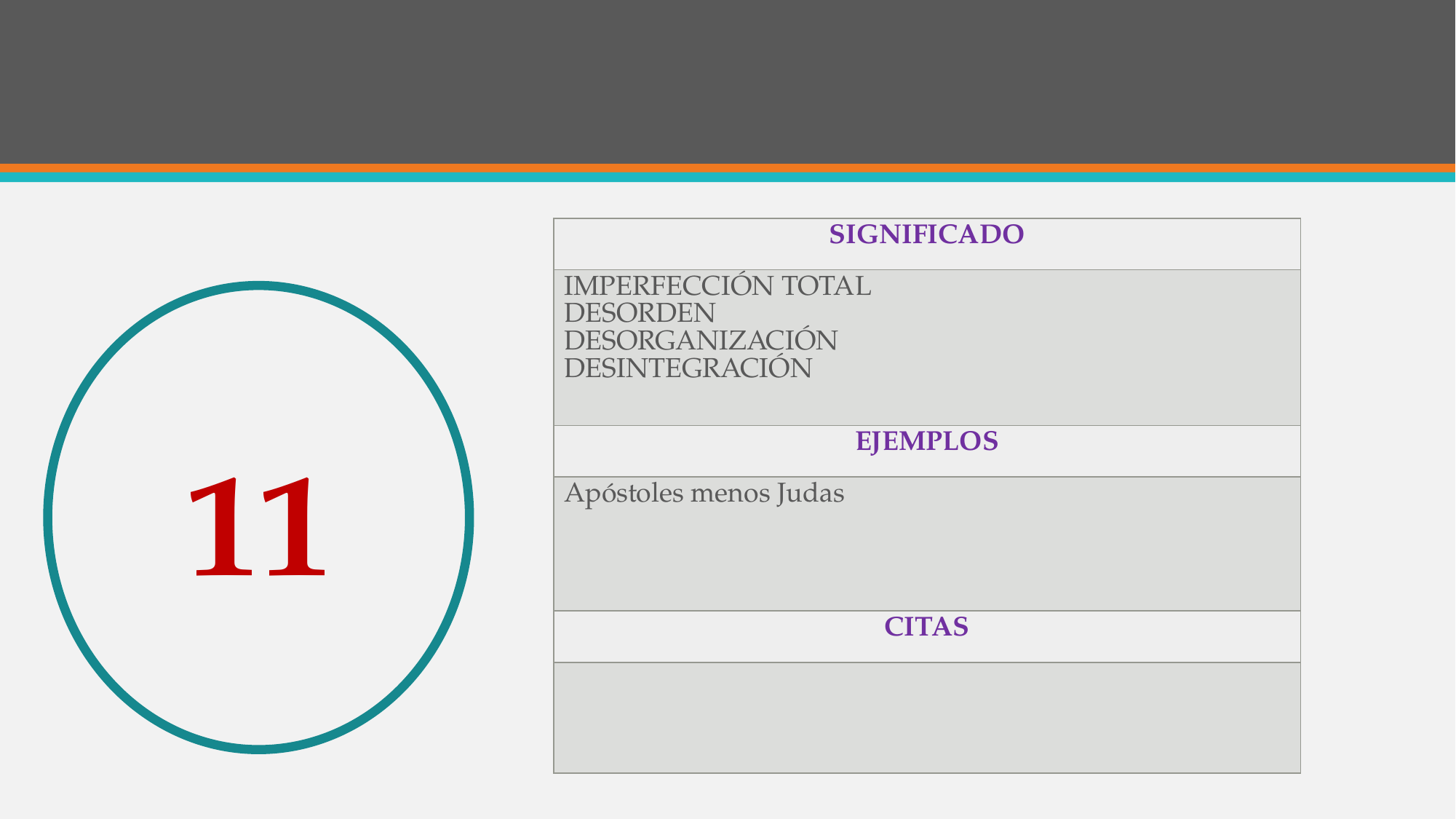

#
| SIGNIFICADO |
| --- |
| IMPERFECCIÓN TOTAL DESORDEN DESORGANIZACIÓN DESINTEGRACIÓN |
| EJEMPLOS |
| Apóstoles menos Judas |
| CITAS |
|  |
11